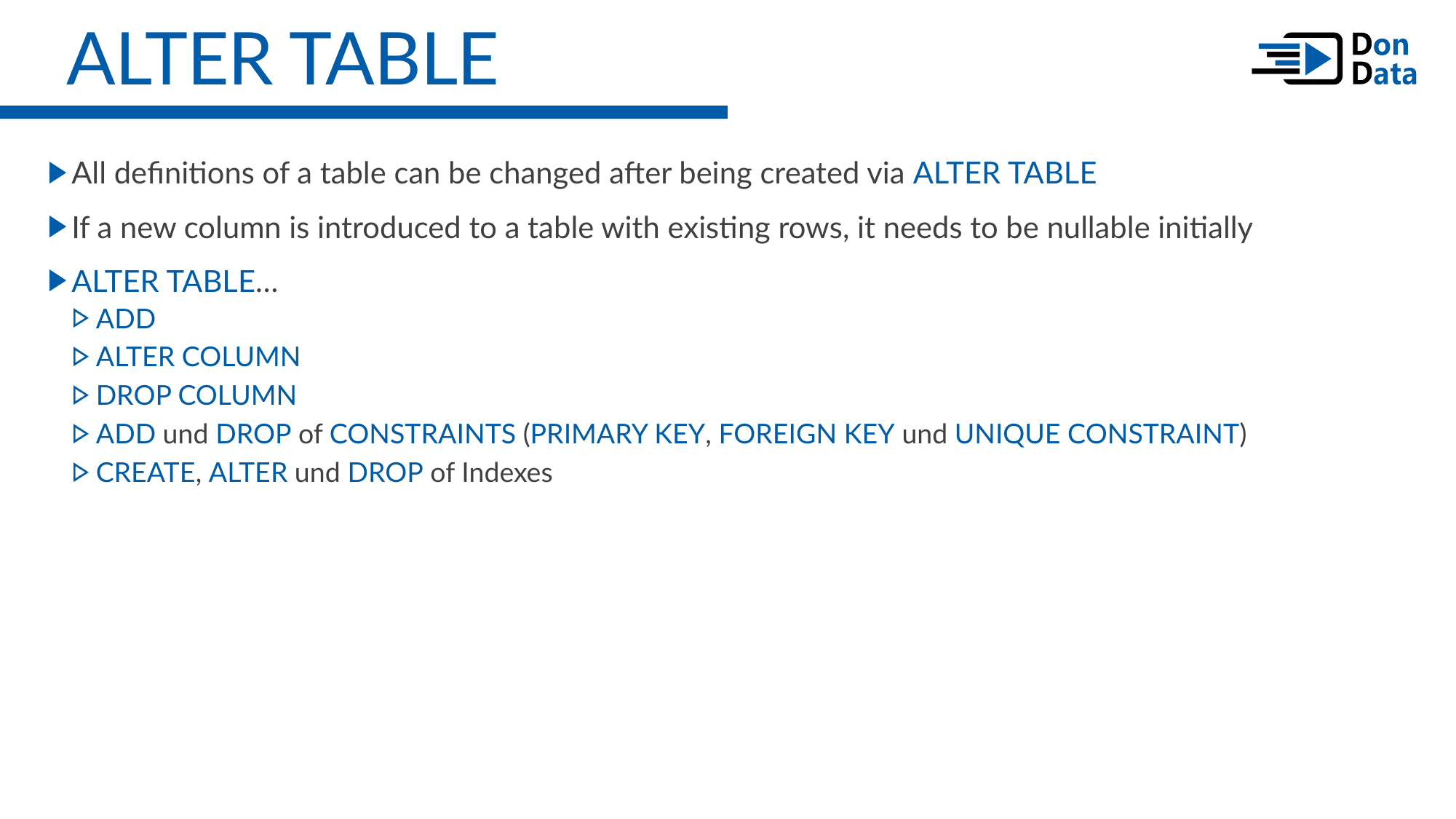

ALTER TABLE
All definitions of a table can be changed after being created via ALTER TABLE
If a new column is introduced to a table with existing rows, it needs to be nullable initially
ALTER TABLE…
ADD
ALTER COLUMN
DROP COLUMN
ADD und DROP of CONSTRAINTS (PRIMARY KEY, FOREIGN KEY und UNIQUE CONSTRAINT)
CREATE, ALTER und DROP of Indexes